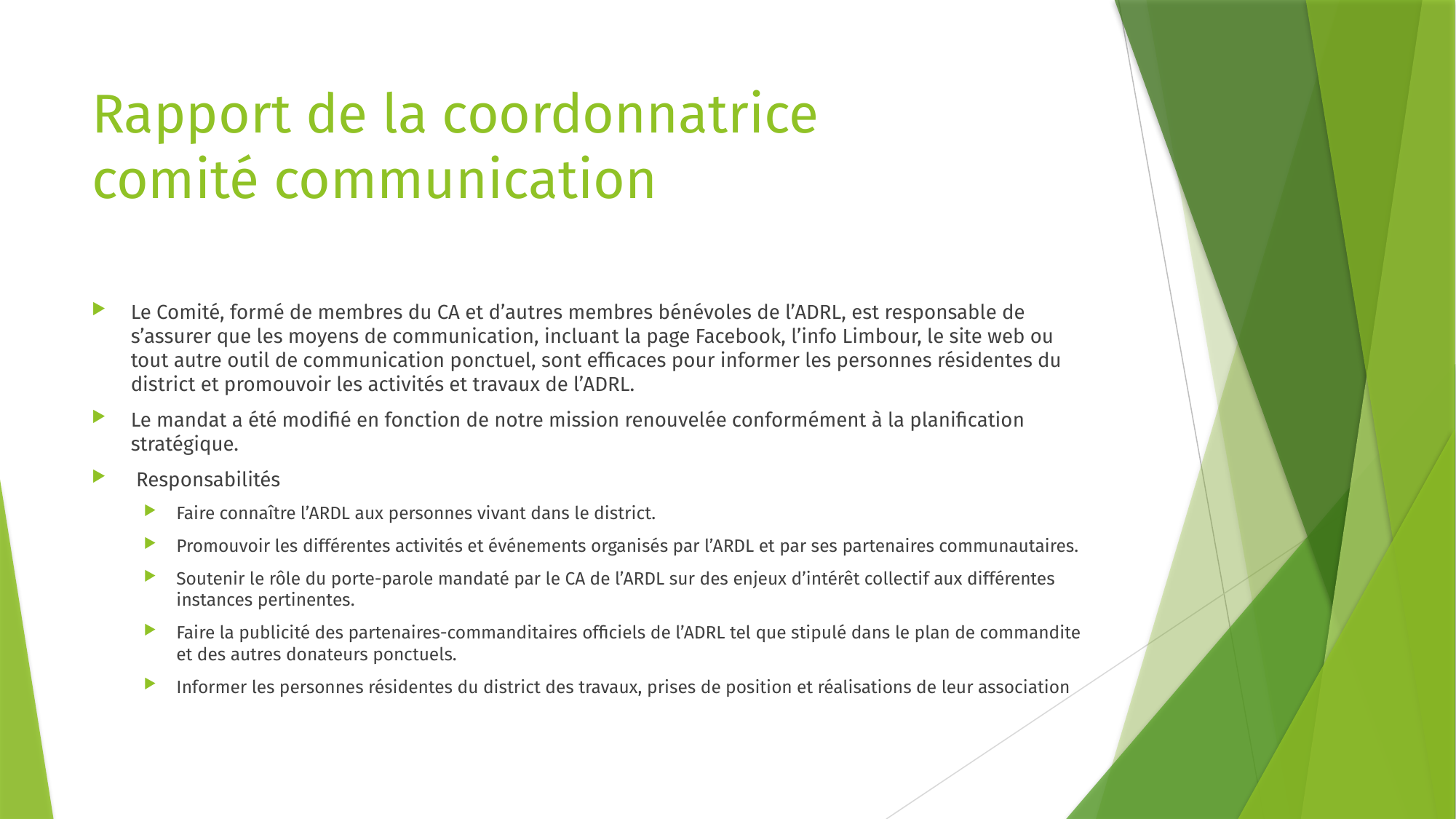

# Rapport de la coordonnatrice comité communication

Le Comité, formé de membres du CA et d’autres membres bénévoles de l’ADRL, est responsable de s’assurer que les moyens de communication, incluant la page Facebook, l’info Limbour, le site web ou tout autre outil de communication ponctuel, sont efficaces pour informer les personnes résidentes du district et promouvoir les activités et travaux de l’ADRL.
Le mandat a été modifié en fonction de notre mission renouvelée conformément à la planification stratégique.
 Responsabilités
Faire connaître l’ARDL aux personnes vivant dans le district.
Promouvoir les différentes activités et événements organisés par l’ARDL et par ses partenaires communautaires.
Soutenir le rôle du porte-parole mandaté par le CA de l’ARDL sur des enjeux d’intérêt collectif aux différentes instances pertinentes.
Faire la publicité des partenaires-commanditaires officiels de l’ADRL tel que stipulé dans le plan de commandite et des autres donateurs ponctuels.
Informer les personnes résidentes du district des travaux, prises de position et réalisations de leur association